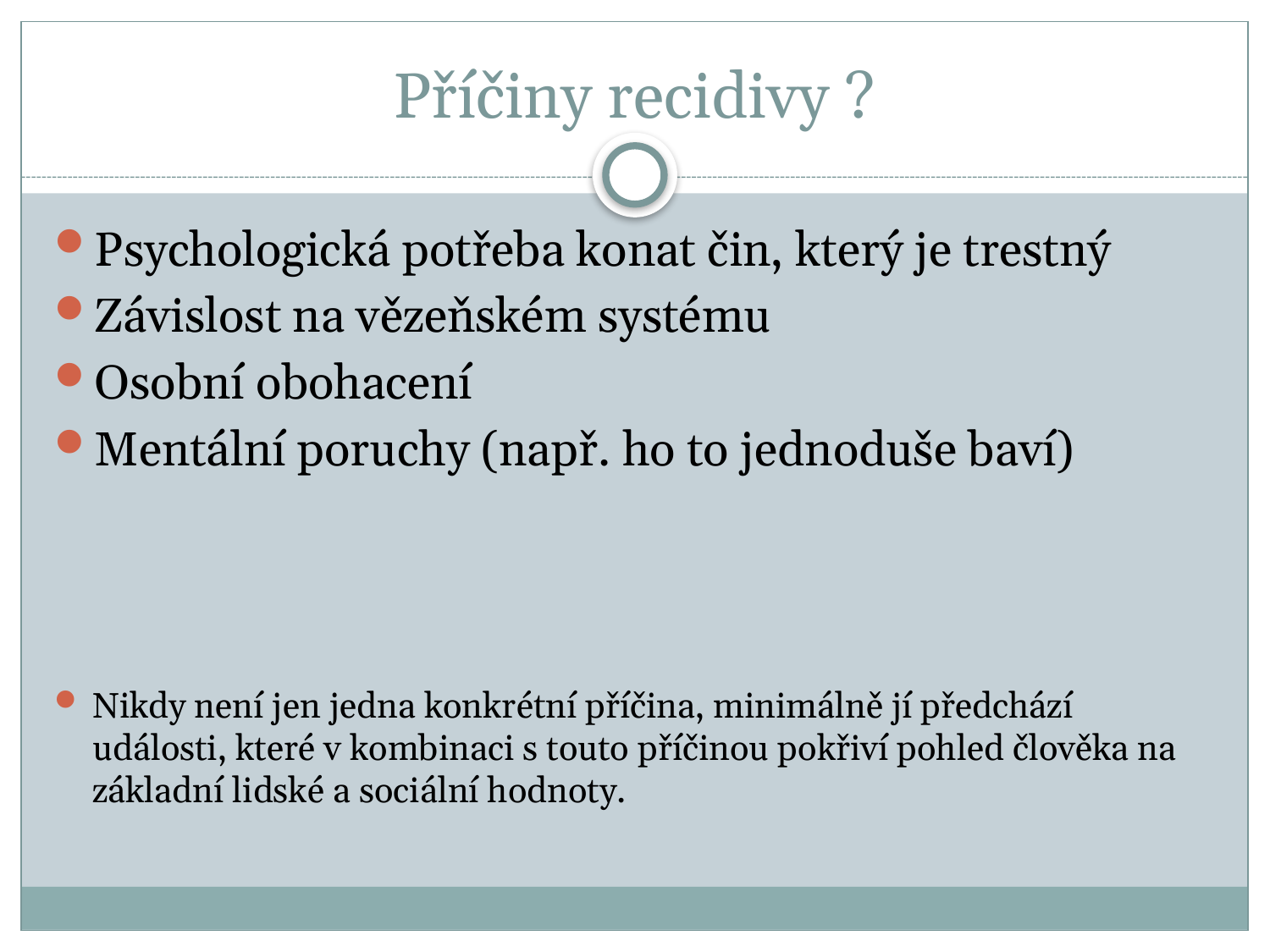

# Příčiny recidivy ?
Psychologická potřeba konat čin, který je trestný
Závislost na vězeňském systému
Osobní obohacení
Mentální poruchy (např. ho to jednoduše baví)

Nikdy není jen jedna konkrétní příčina, minimálně jí předchází události, které v kombinaci s touto příčinou pokřiví pohled člověka na základní lidské a sociální hodnoty.